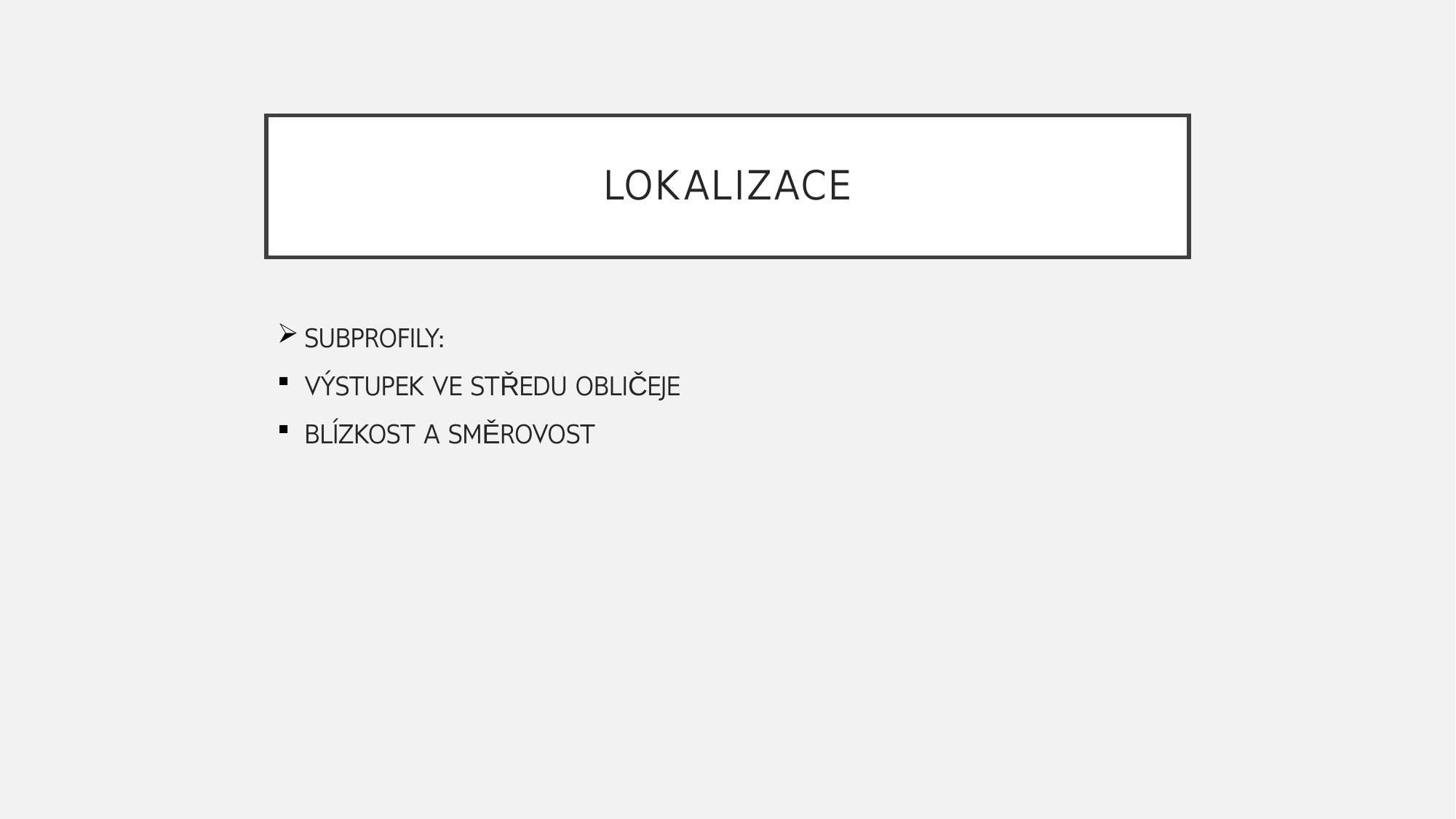

# LOKALIZACE
SUBPROFILY:
VÝSTUPEK VE STŘEDU OBLIČEJE
BLÍZKOST A SMĚROVOST